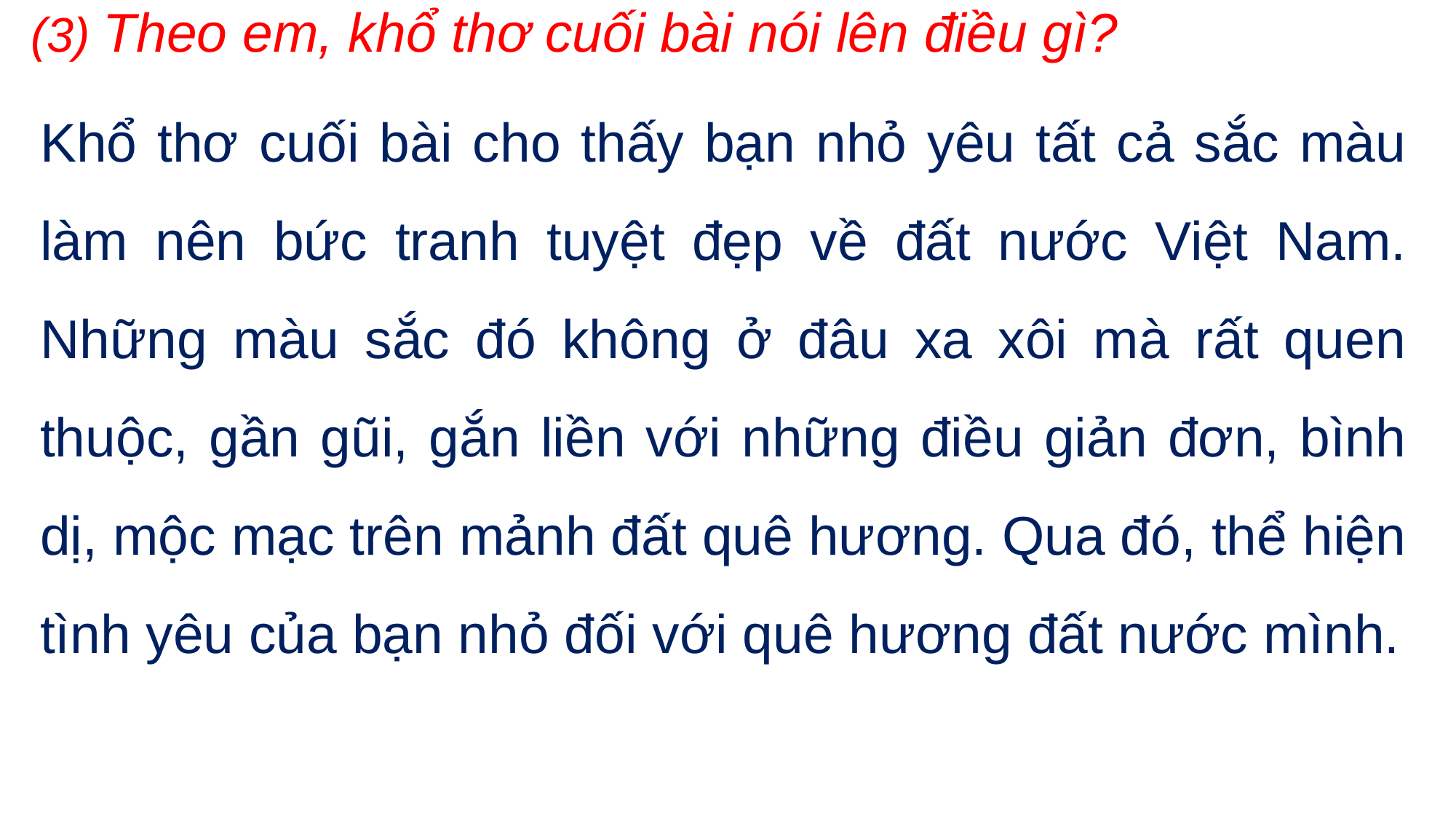

(3) Theo em, khổ thơ cuối bài nói lên điều gì?
Khổ thơ cuối bài cho thấy bạn nhỏ yêu tất cả sắc màu làm nên bức tranh tuyệt đẹp về đất nước Việt Nam. Những màu sắc đó không ở đâu xa xôi mà rất quen thuộc, gần gũi, gắn liền với những điều giản đơn, bình dị, mộc mạc trên mảnh đất quê hương. Qua đó, thể hiện tình yêu của bạn nhỏ đối với quê hương đất nước mình.